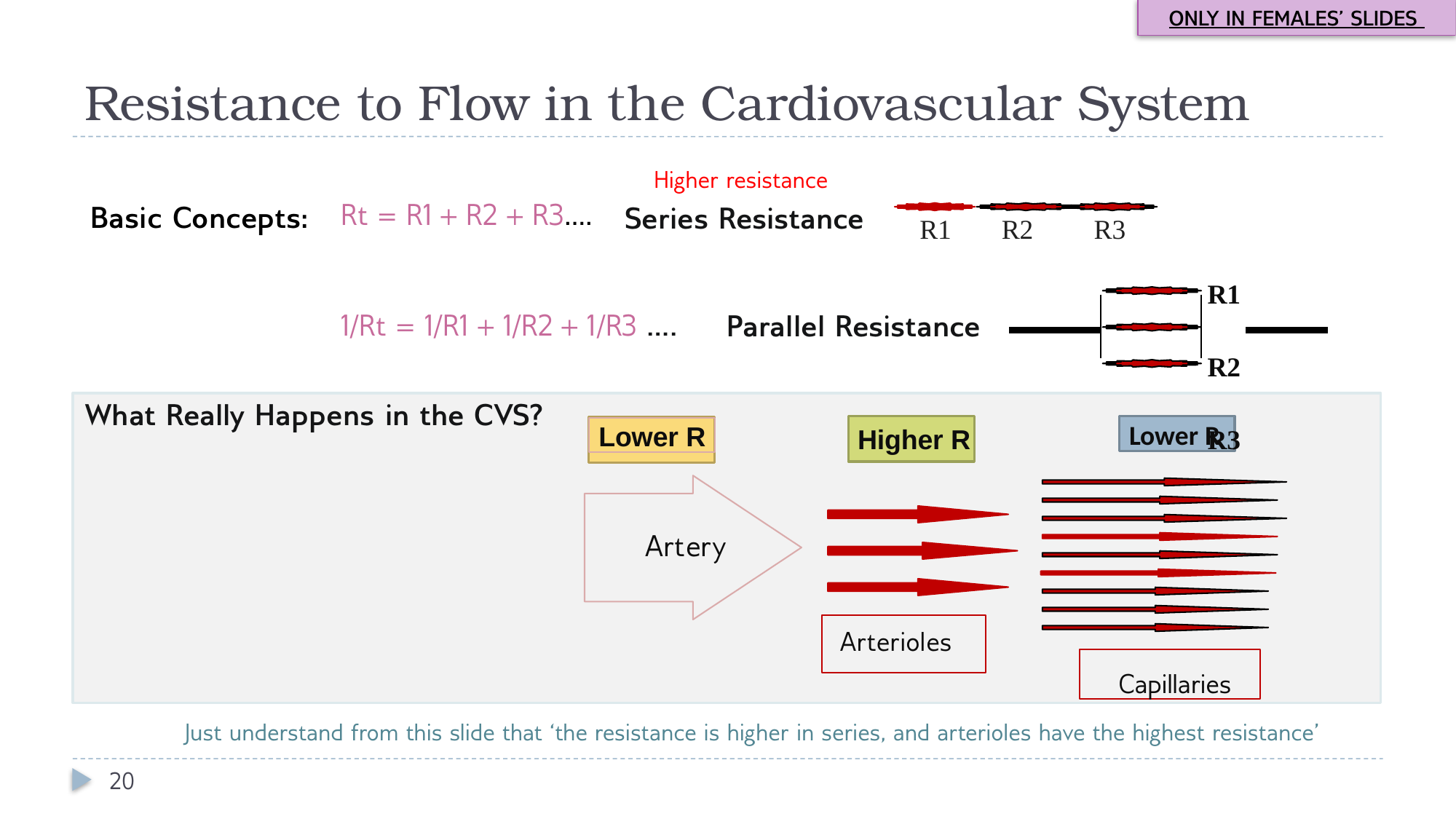

ONLY IN FEMALES’ SLIDES
# Resistance to Flow in the Cardiovascular System
Higher resistance
Rt = R1 + R2 + R3….

1/Rt = 1/R1 + 1/R2 + 1/R3 ….
Basic Concepts:
Series Resistance

R1
R2	R3
R1  R2  R3

Parallel Resistance

What Really Happens in the CVS?

Lower R

Lower R
Higher R

Artery

Arterioles
Capillaries
Just understand from this slide that ‘the resistance is higher in series, and arterioles have the highest resistance’
20